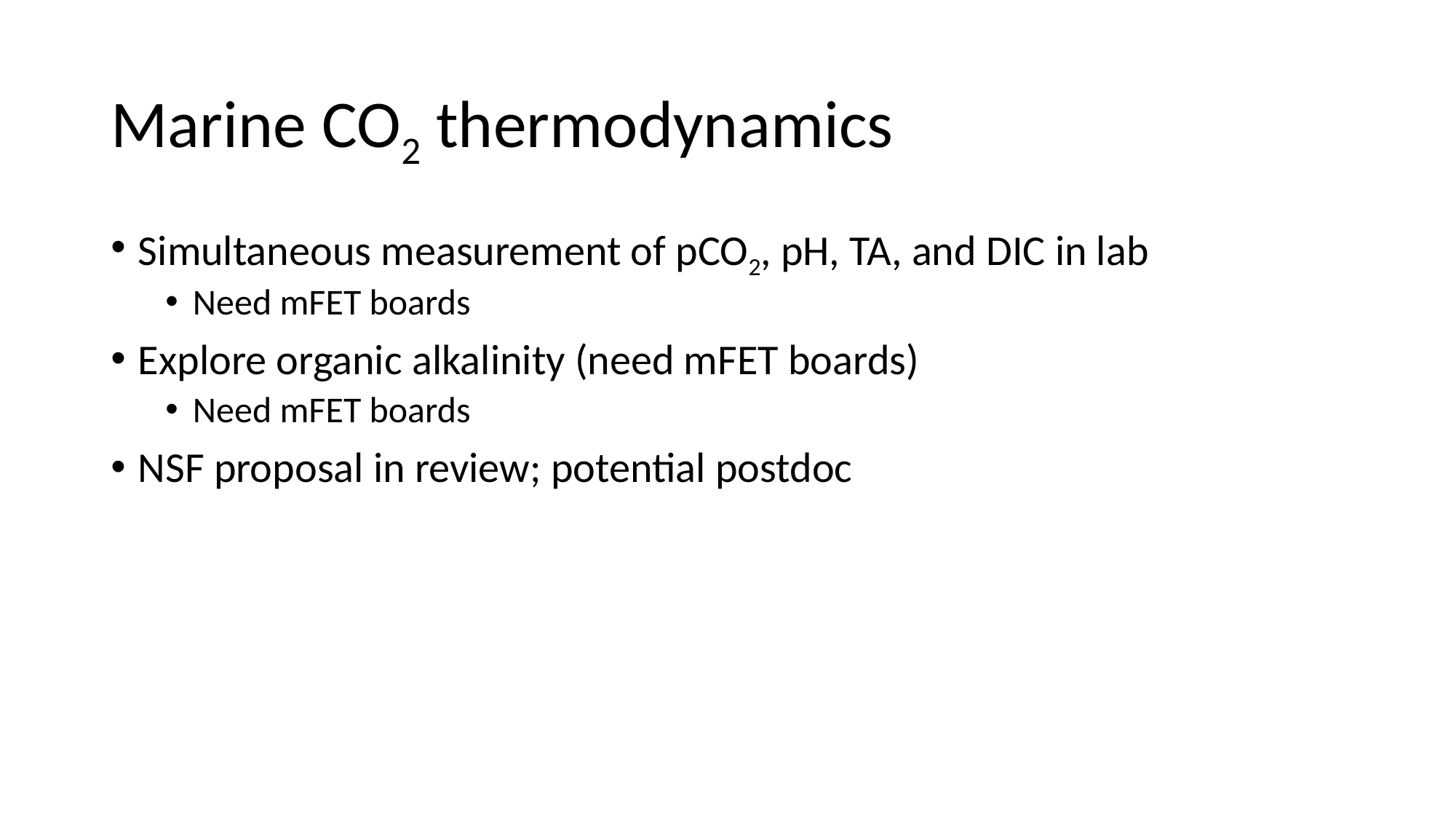

# Marine CO2 thermodynamics
Simultaneous measurement of pCO2, pH, TA, and DIC in lab
Need mFET boards
Explore organic alkalinity (need mFET boards)
Need mFET boards
NSF proposal in review; potential postdoc